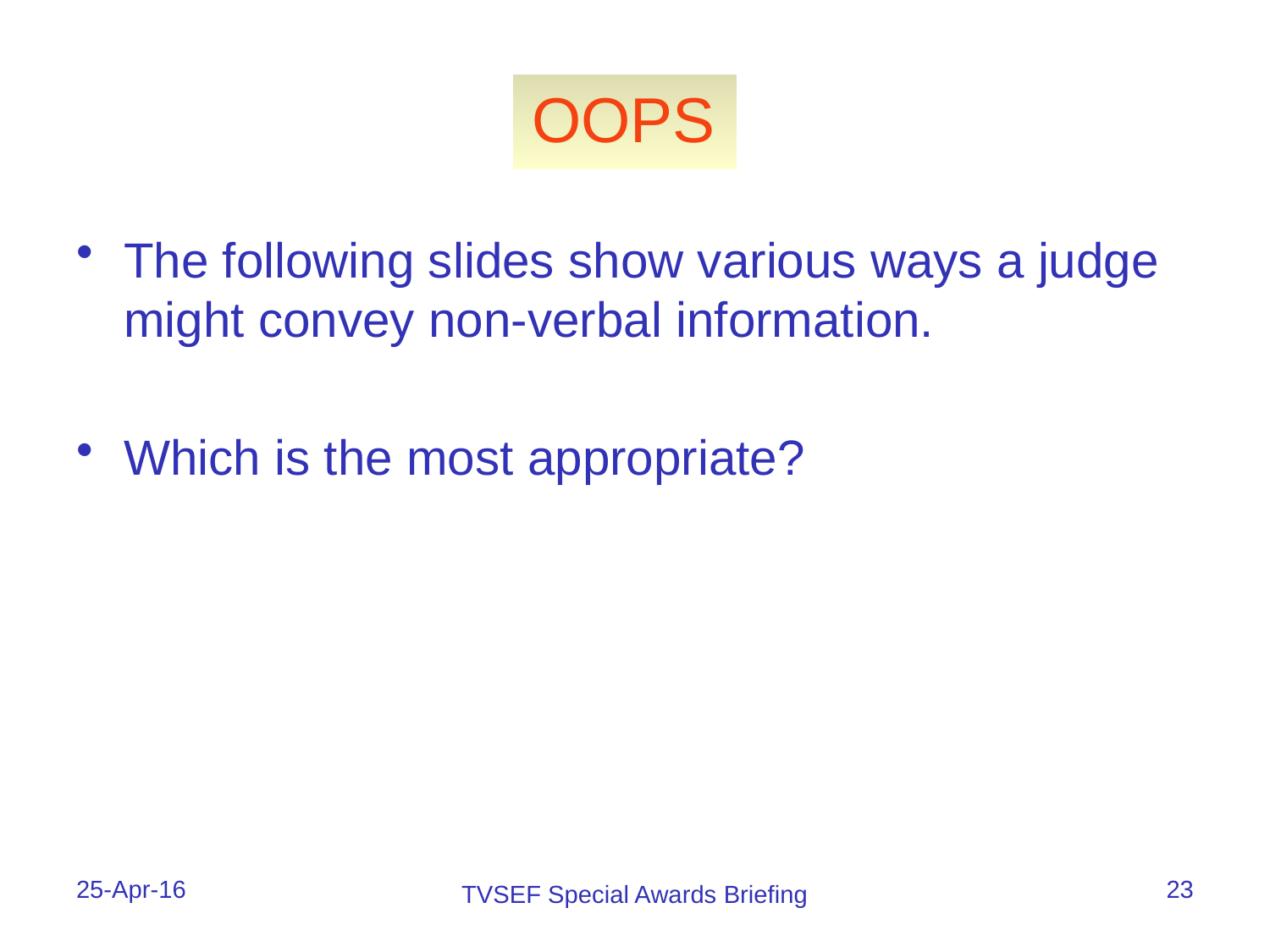

# OOPS

The following slides show various ways a judge might convey non-verbal information.

Which is the most appropriate?

25-Apr-16
23